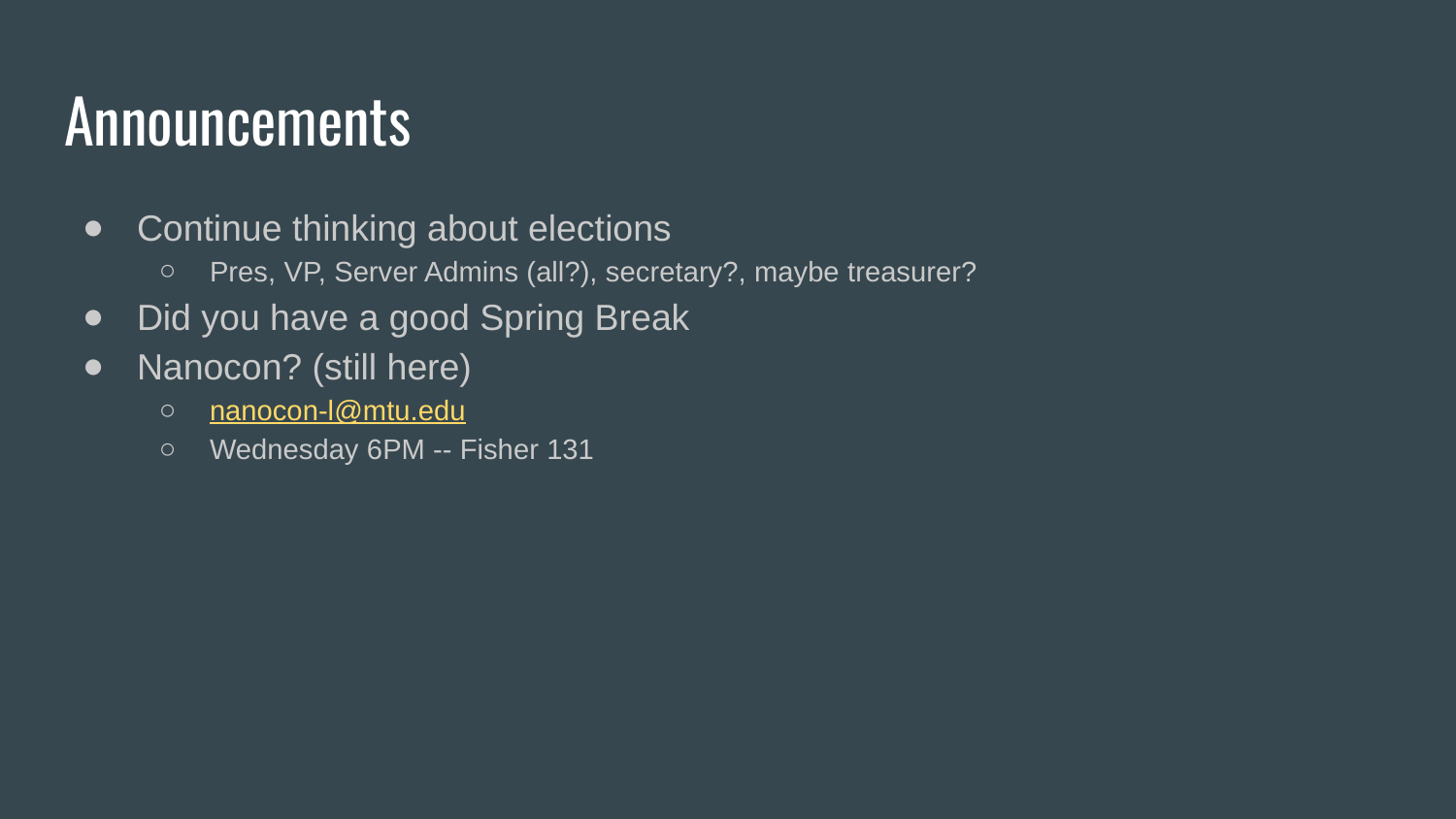

# Announcements
Continue thinking about elections
Pres, VP, Server Admins (all?), secretary?, maybe treasurer?
Did you have a good Spring Break
Nanocon? (still here)
nanocon-l@mtu.edu
Wednesday 6PM -- Fisher 131